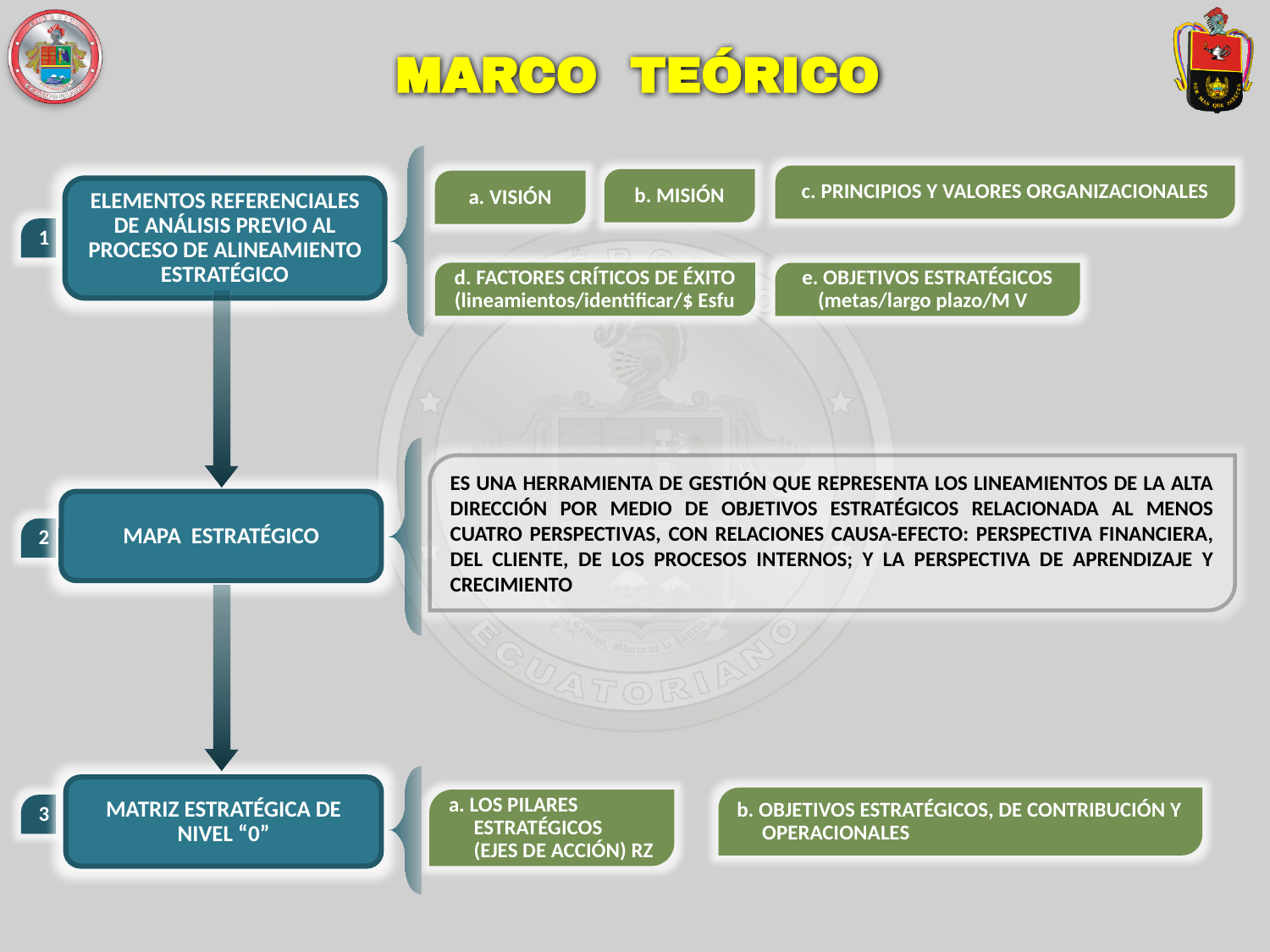

MARCO  TEÓRICO

c. PRINCIPIOS Y VALORES ORGANIZACIONALES
b. MISIÓN
a. VISIÓN
ELEMENTOS REFERENCIALES DE ANÁLISIS PREVIO AL PROCESO DE ALINEAMIENTO ESTRATÉGICO
1
d. FACTORES CRÍTICOS DE ÉXITO (lineamientos/identificar/$ Esfu
e. OBJETIVOS ESTRATÉGICOS (metas/largo plazo/M V

ES UNA HERRAMIENTA DE GESTIÓN QUE REPRESENTA LOS LINEAMIENTOS DE LA ALTA DIRECCIÓN POR MEDIO DE OBJETIVOS ESTRATÉGICOS RELACIONADA AL MENOS CUATRO PERSPECTIVAS, CON RELACIONES CAUSA-EFECTO: PERSPECTIVA FINANCIERA, DEL CLIENTE, DE LOS PROCESOS INTERNOS; Y LA PERSPECTIVA DE APRENDIZAJE Y CRECIMIENTO
MAPA  ESTRATÉGICO
2

MATRIZ ESTRATÉGICA DE NIVEL “0”
b. OBJETIVOS ESTRATÉGICOS, DE CONTRIBUCIÓN Y OPERACIONALES
a. LOS PILARES ESTRATÉGICOS  (EJES DE ACCIÓN) RZ
3